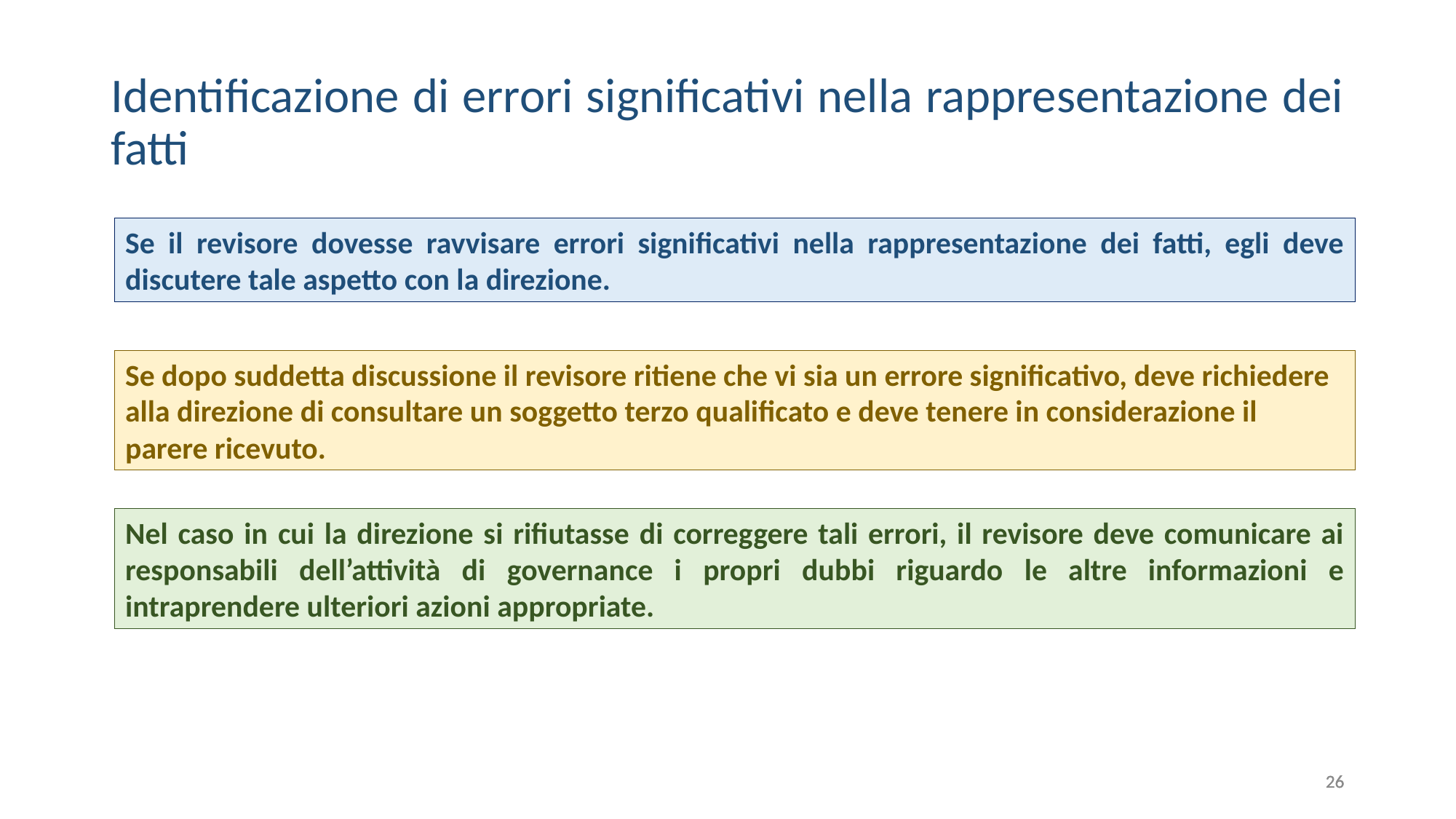

# Identificazione di errori significativi nella rappresentazione dei fatti
Se il revisore dovesse ravvisare errori significativi nella rappresentazione dei fatti, egli deve discutere tale aspetto con la direzione.
Se dopo suddetta discussione il revisore ritiene che vi sia un errore significativo, deve richiedere alla direzione di consultare un soggetto terzo qualificato e deve tenere in considerazione il parere ricevuto.
Nel caso in cui la direzione si rifiutasse di correggere tali errori, il revisore deve comunicare ai responsabili dell’attività di governance i propri dubbi riguardo le altre informazioni e intraprendere ulteriori azioni appropriate.
26
26
26